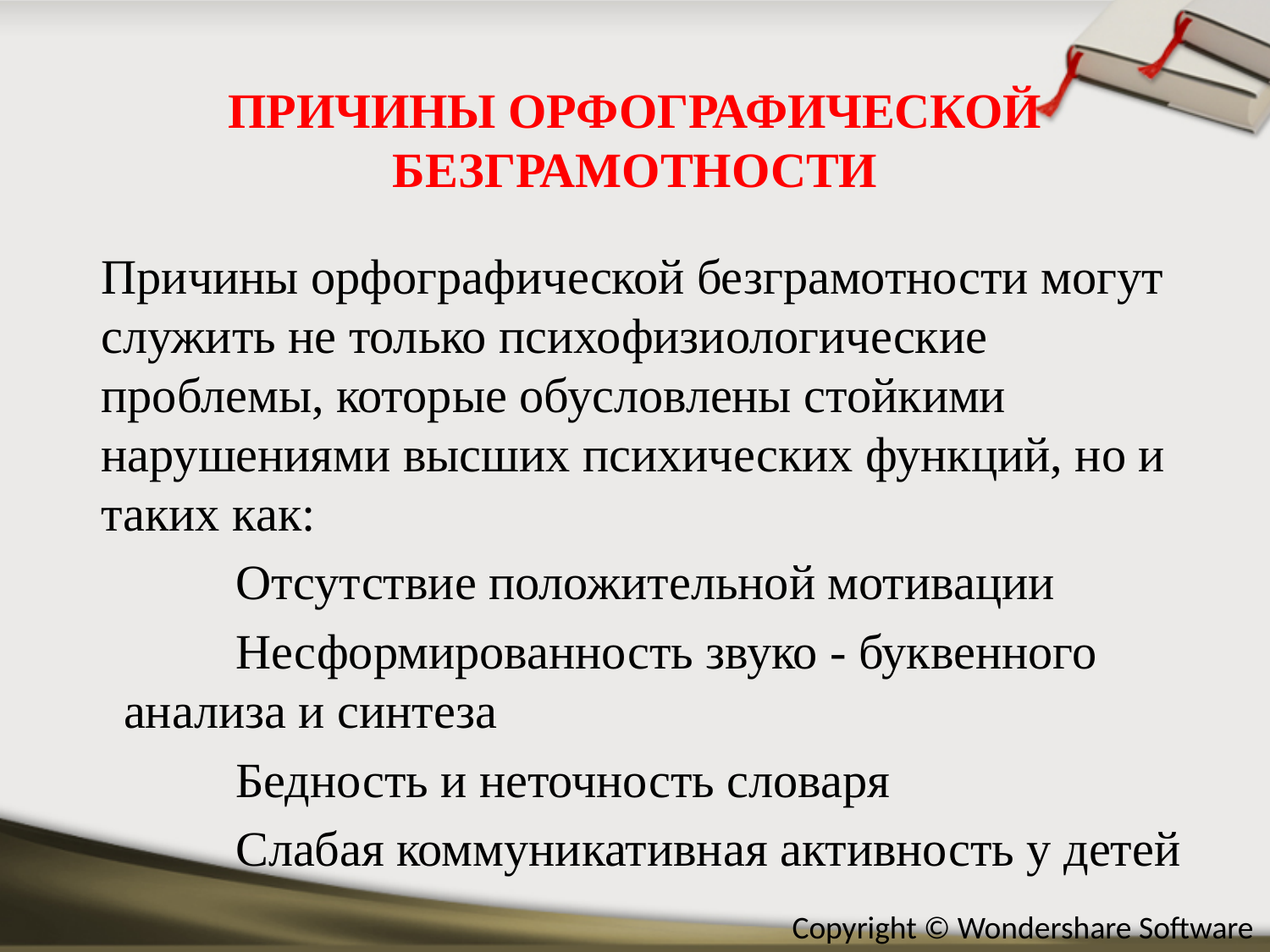

# ПРИЧИНЫ ОРФОГРАФИЧЕСКОЙ БЕЗГРАМОТНОСТИ
Причины орфографической безграмотности могут служить не только психофизиологические проблемы, которые обусловлены стойкими нарушениями высших психических функций, но и таких как:
             Отсутствие положительной мотивации
             Несформированность звуко - буквенного анализа и синтеза
             Бедность и неточность словаря
             Слабая коммуникативная активность у детей